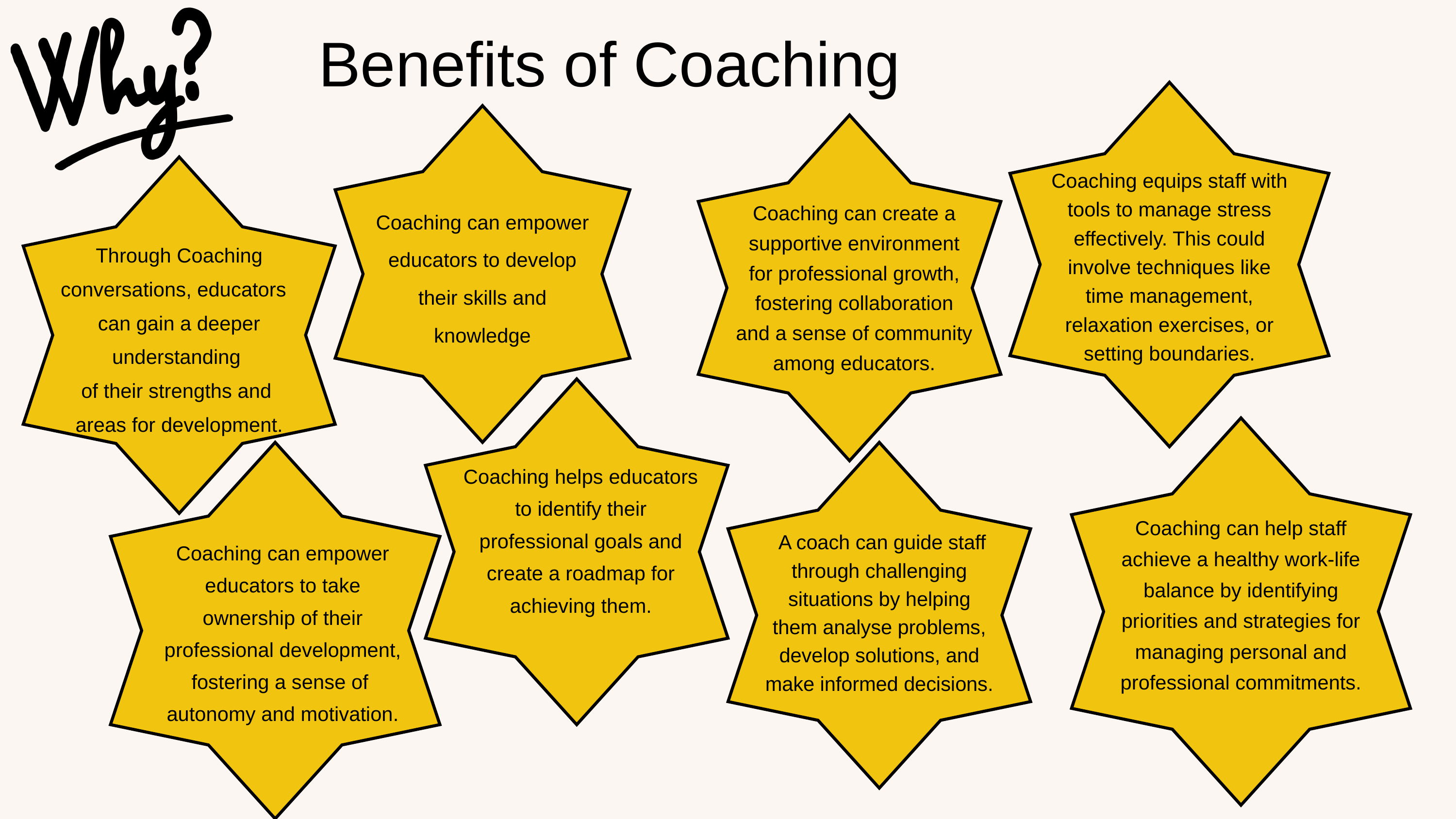

Benefits of Coaching

Benefits of Coaching

Coaching equips staff with tools to manage stress effectively. This could involve techniques like time management, relaxation exercises, or setting boundaries.
Coaching can create a supportive environment for professional growth, fostering collaboration and a sense of community among educators.
Coaching can empower educators to develop their skills and knowledge
Through Coaching conversations, educators
can gain a deeper understanding
of their strengths and
areas for development.

Coaching helps educators to identify their professional goals and create a roadmap for achieving them.
Coaching can help staff achieve a healthy work-life balance by identifying priorities and strategies for managing personal and professional commitments.
 A coach can guide staff through challenging situations by helping them analyse problems, develop solutions, and make informed decisions.
Coaching can empower
 educators to take
ownership of their professional development, fostering a sense of
autonomy and motivation.